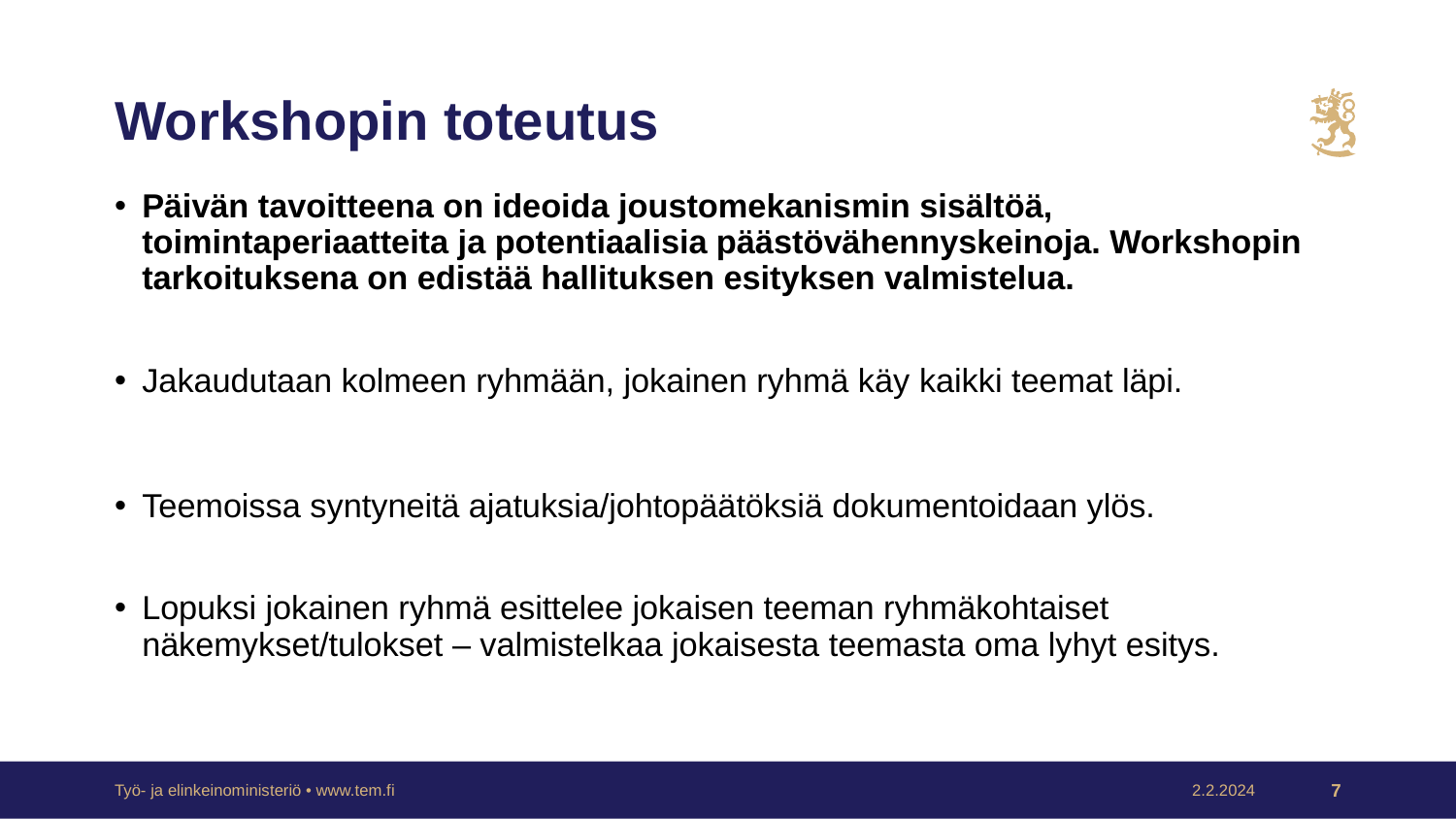

# Workshopin toteutus
Päivän tavoitteena on ideoida joustomekanismin sisältöä, toimintaperiaatteita ja potentiaalisia päästövähennyskeinoja. Workshopin tarkoituksena on edistää hallituksen esityksen valmistelua.

Jakaudutaan kolmeen ryhmään, jokainen ryhmä käy kaikki teemat läpi.

Teemoissa syntyneitä ajatuksia/johtopäätöksiä dokumentoidaan ylös.

Lopuksi jokainen ryhmä esittelee jokaisen teeman ryhmäkohtaiset näkemykset/tulokset – valmistelkaa jokaisesta teemasta oma lyhyt esitys.
Työ- ja elinkeinoministeriö • www.tem.fi
2.2.2024
7